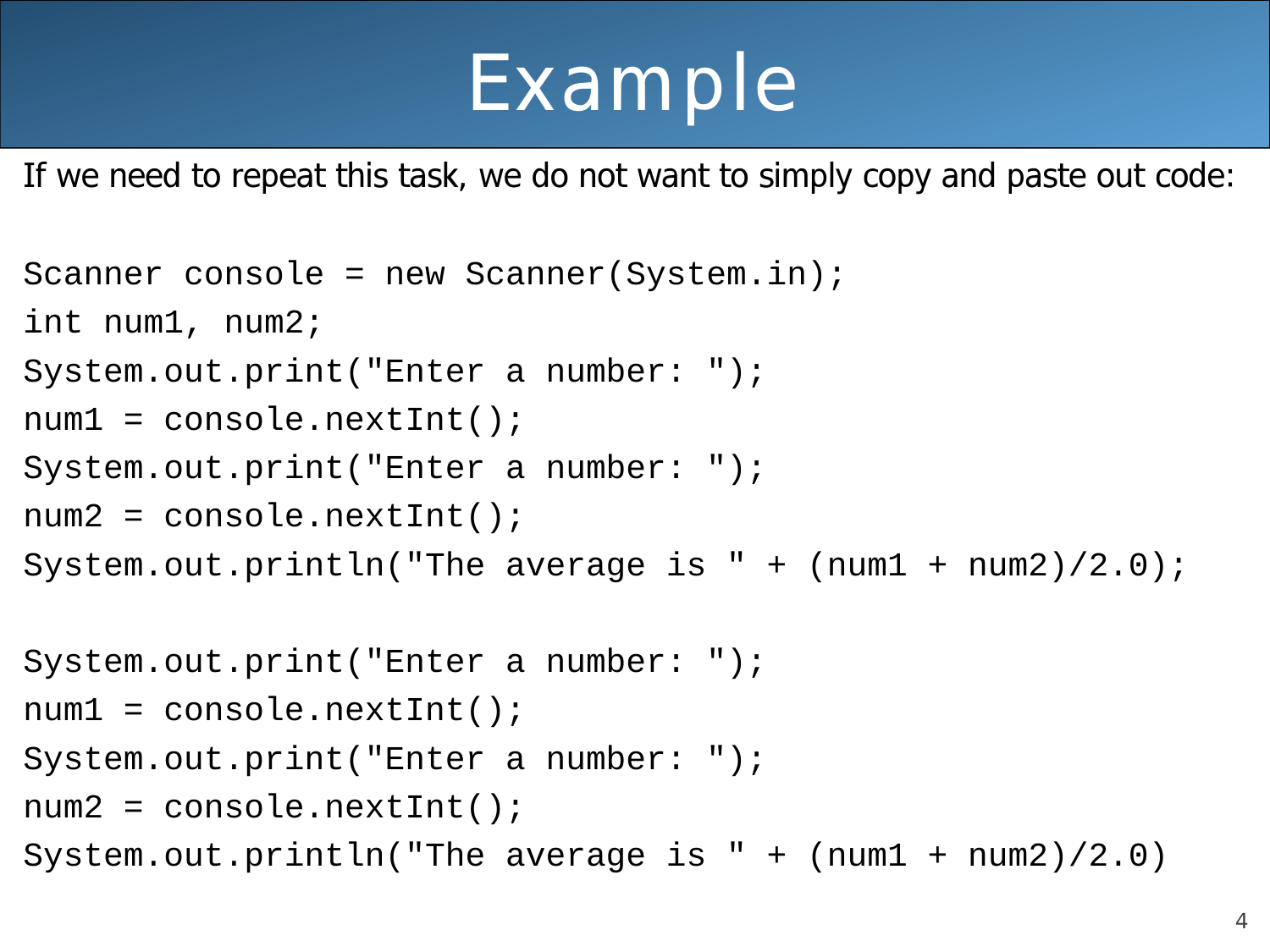

# Example
If we need to repeat this task, we do not want to simply copy and paste out code:

Scanner console = new Scanner(System.in);
int num1, num2;
System.out.print("Enter a number: ");
num1 = console.nextInt();
System.out.print("Enter a number: ");
num2 = console.nextInt();
System.out.println("The average is " + (num1 + num2)/2.0);

System.out.print("Enter a number: ");
num1 = console.nextInt();
System.out.print("Enter a number: ");
num2 = console.nextInt();
System.out.println("The average is " + (num1 + num2)/2.0)